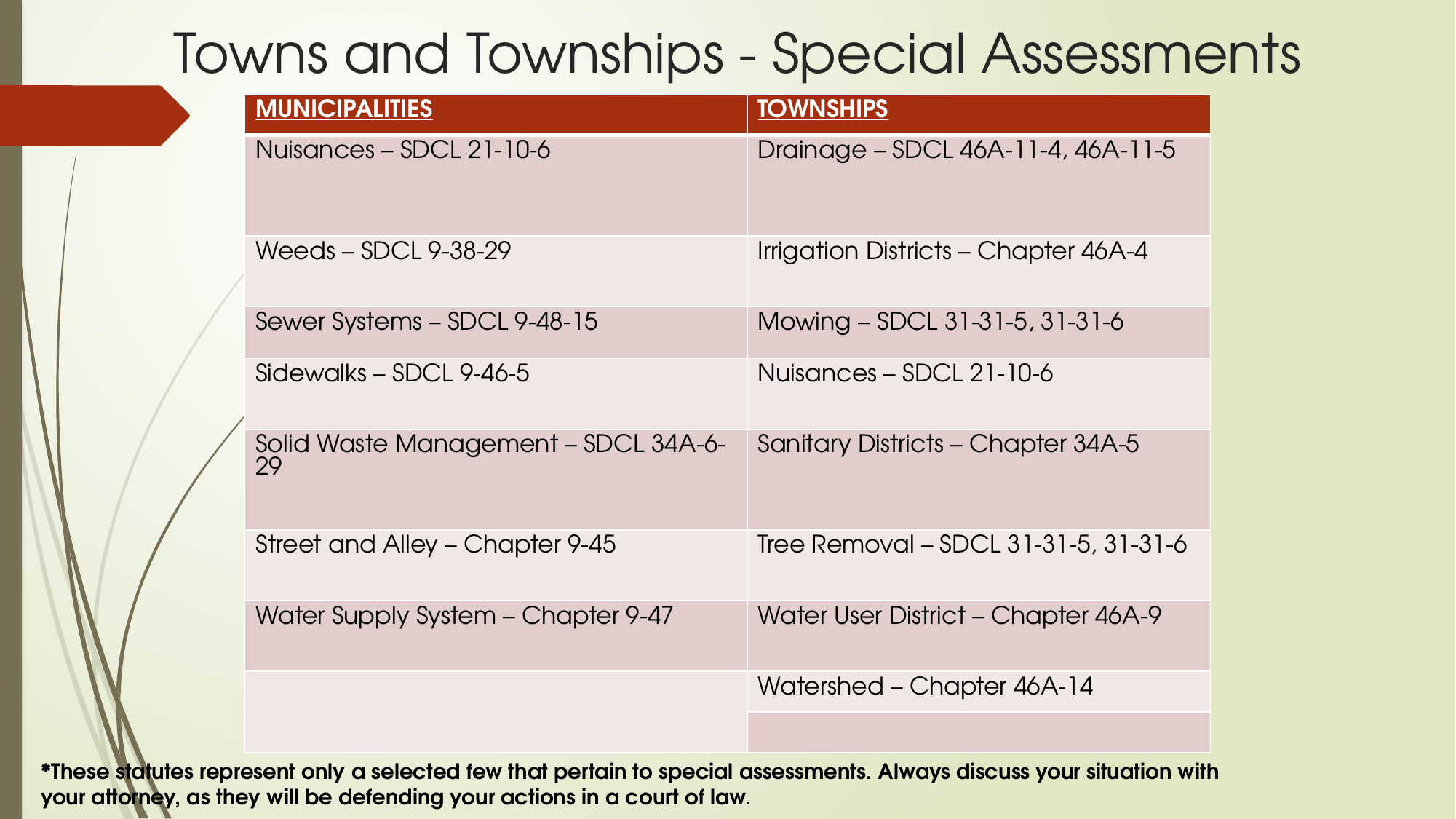

# Towns and Townships - Special Assessments
| MUNICIPALITIES | TOWNSHIPS |
| --- | --- |
| Nuisances – SDCL 21-10-6 | Drainage – SDCL 46A-11-4, 46A-11-5 |
| Weeds – SDCL 9-38-29 | Irrigation Districts – Chapter 46A-4 |
| Sewer Systems – SDCL 9-48-15 | Mowing – SDCL 31-31-5, 31-31-6 |
| Sidewalks – SDCL 9-46-5 | Nuisances – SDCL 21-10-6 |
| Solid Waste Management – SDCL 34A-6-29 | Sanitary Districts – Chapter 34A-5 |
| Street and Alley – Chapter 9-45 | Tree Removal – SDCL 31-31-5, 31-31-6 |
| Water Supply System – Chapter 9-47 | Water User District – Chapter 46A-9 |
|  | Watershed – Chapter 46A-14 |
|  |  |
*These statutes represent only a selected few that pertain to special assessments. Always discuss your situation with your attorney, as they will be defending your actions in a court of law.